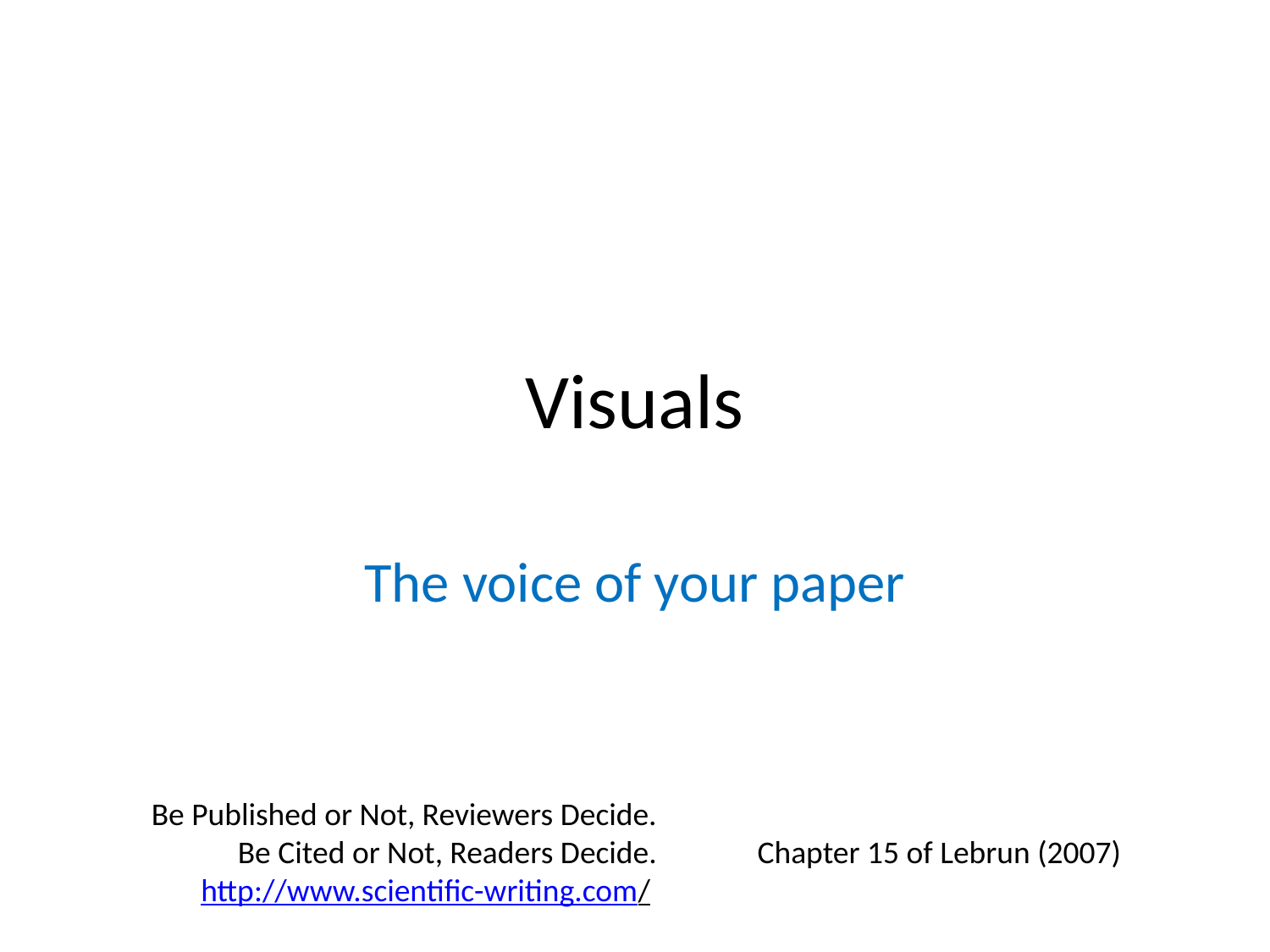

# Visuals
The voice of your paper
Be Published or Not, Reviewers Decide.
Be Cited or Not, Readers Decide.
    http://www.scientific-writing.com/
Chapter 15 of Lebrun (2007)